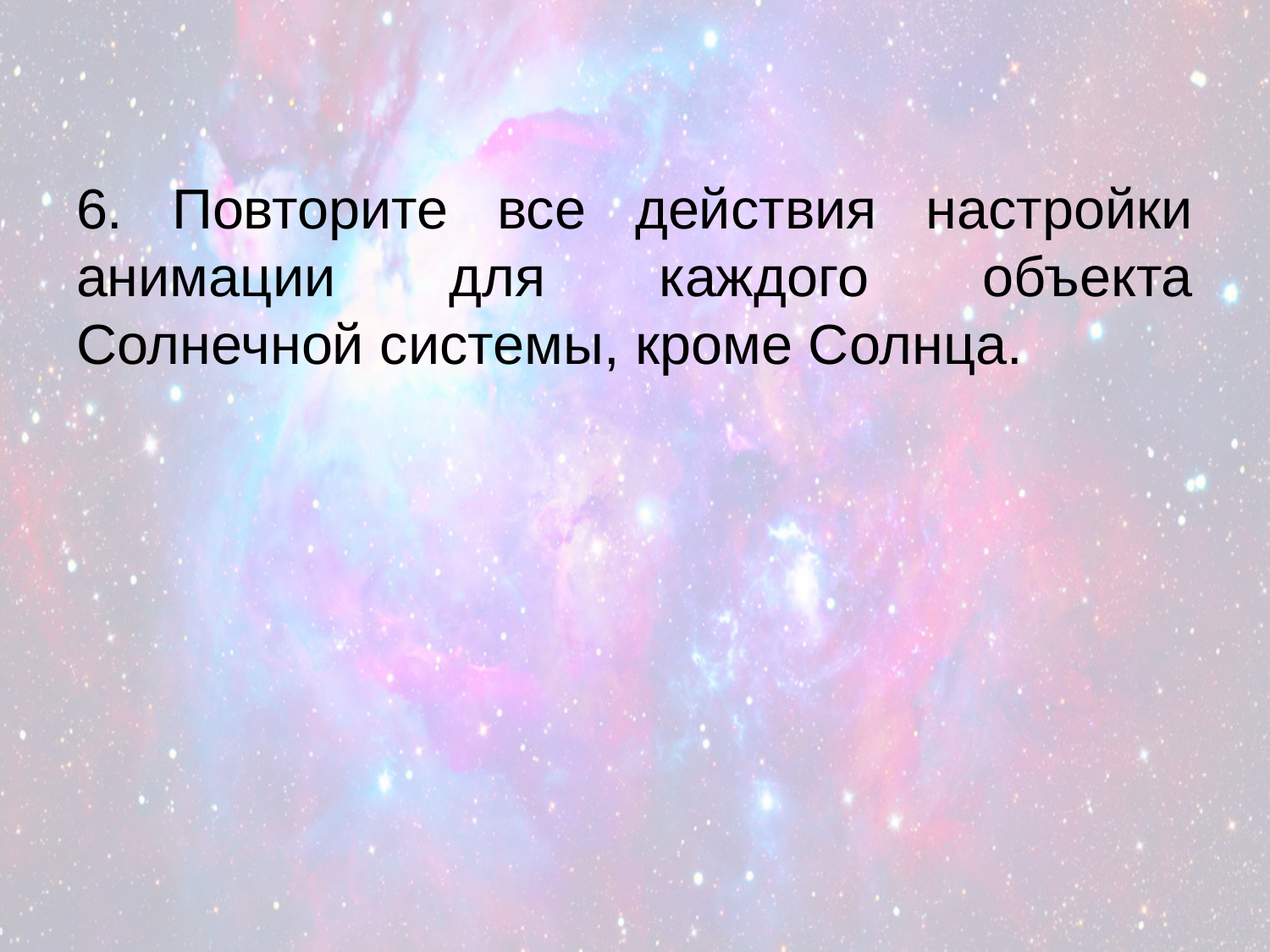

6. Повторите все действия настройки анимации для каждого объекта Солнечной системы, кроме Солнца.